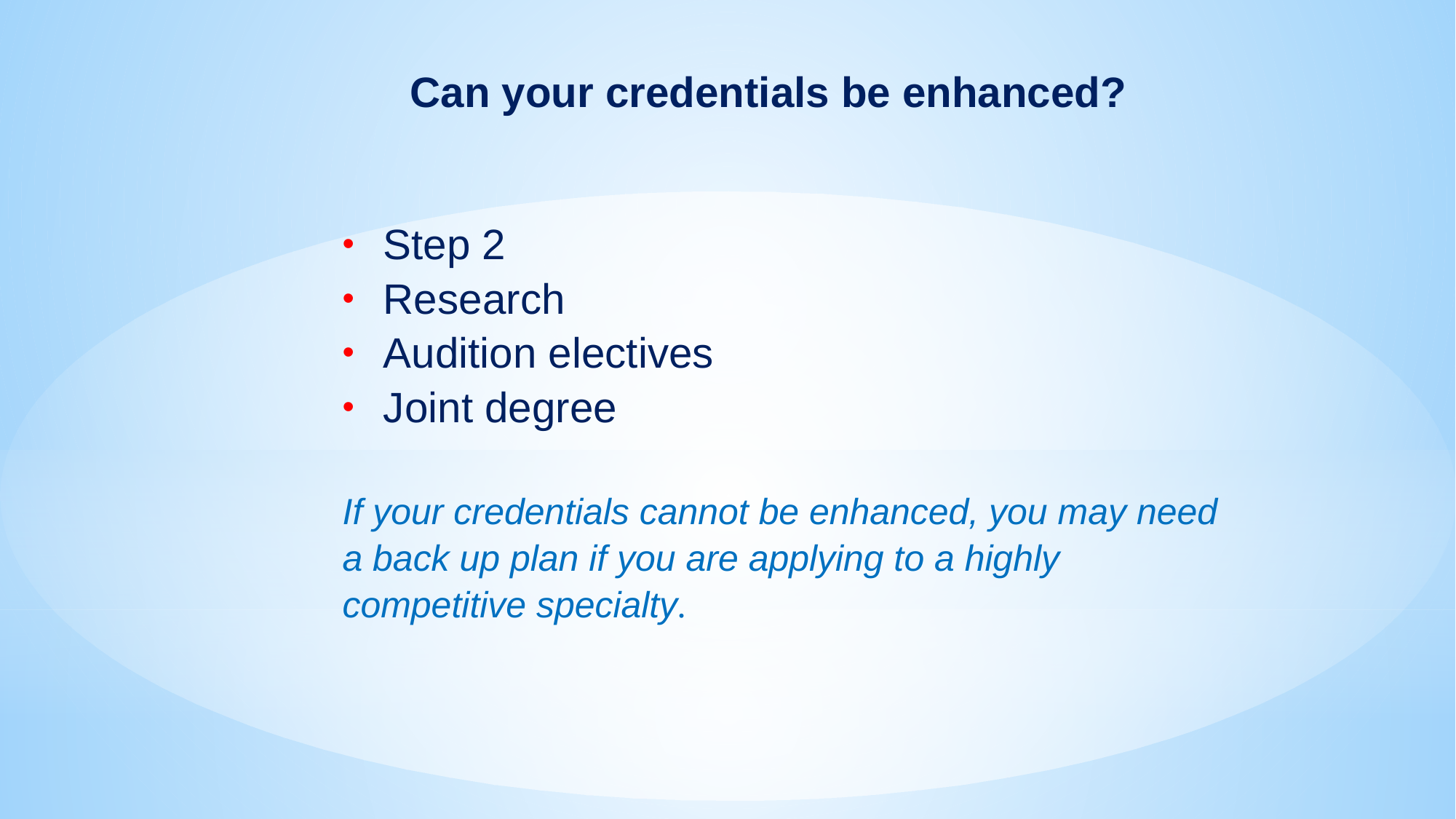

Can your credentials be enhanced?
Step 2
Research
Audition electives
Joint degree

If your credentials cannot be enhanced, you may need
a back up plan if you are applying to a highly
competitive specialty.